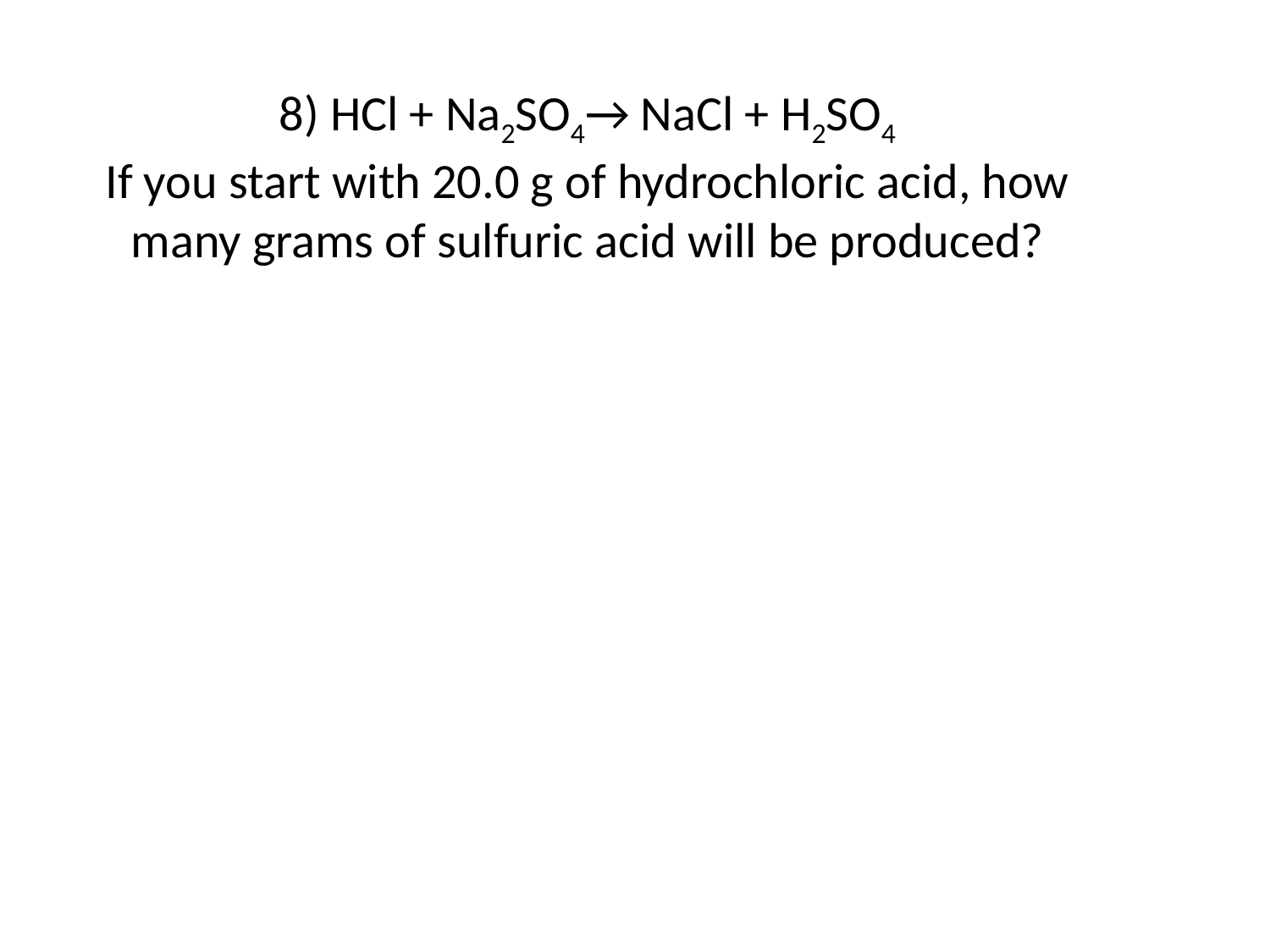

# 8) HCl + Na2SO4→ NaCl + H2SO4 If you start with 20.0 g of hydrochloric acid, how many grams of sulfuric acid will be produced?